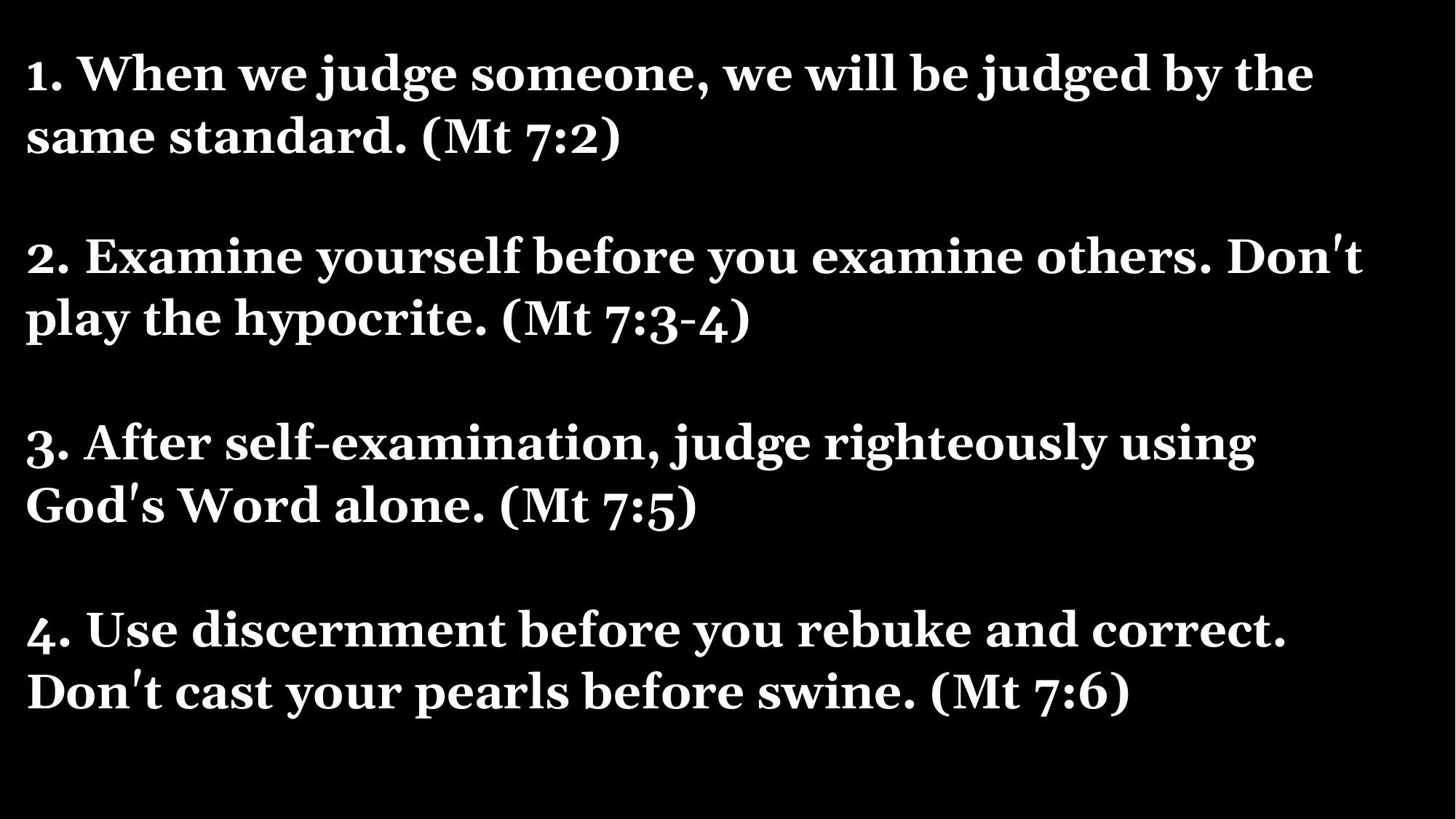

1. When we judge someone, we will be judged by the same standard. (Mt 7:2)
2. Examine yourself before you examine others. Don't play the hypocrite. (Mt 7:3-4)
3. After self-examination, judge righteously using God's Word alone. (Mt 7:5)
4. Use discernment before you rebuke and correct. Don't cast your pearls before swine. (Mt 7:6)